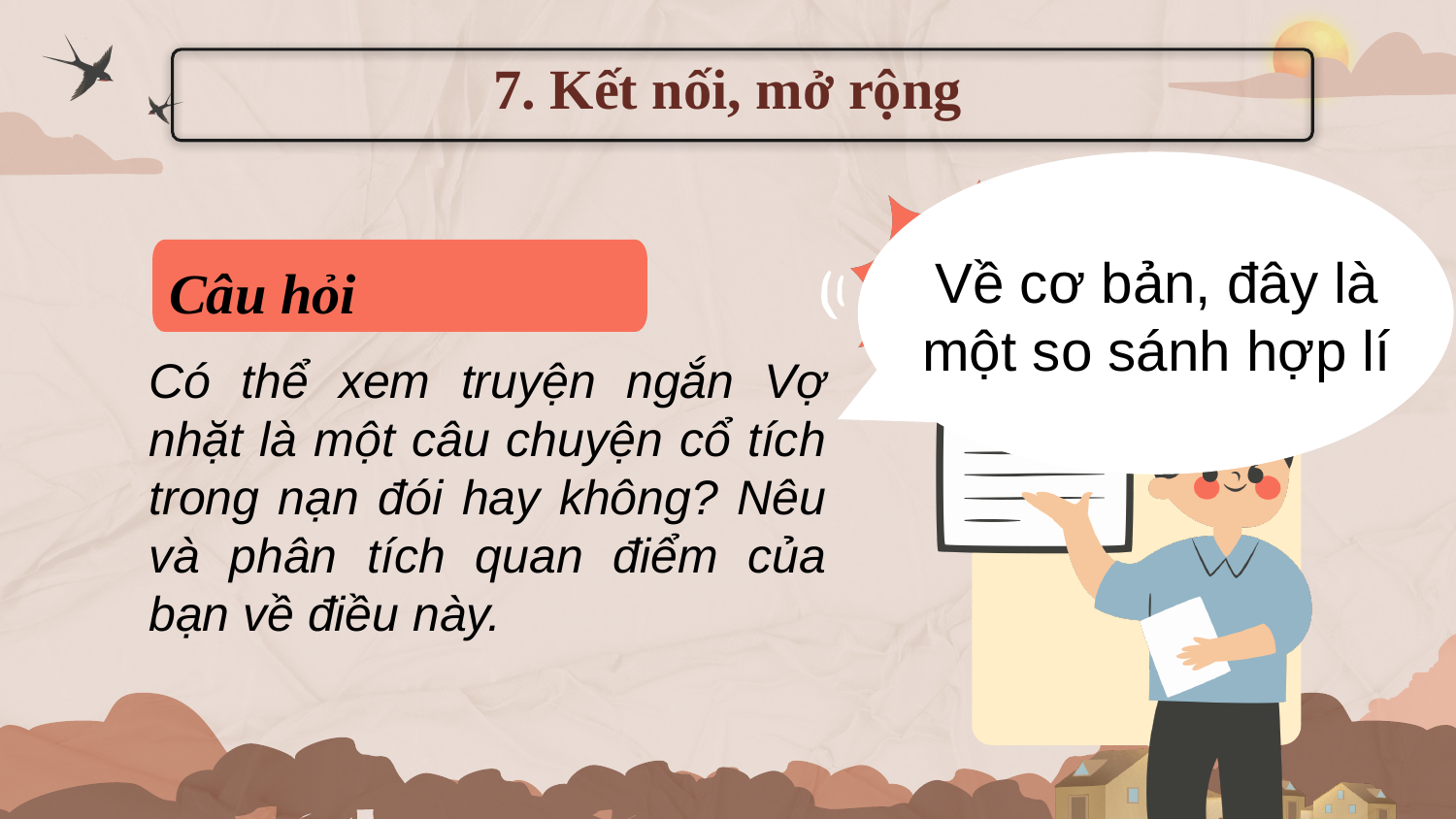

7. Kết nối, mở rộng

Về cơ bản, đây là một so sánh hợp lí
Câu hỏi
Có thể xem truyện ngắn Vợ nhặt là một câu chuyện cổ tích trong nạn đói hay không? Nêu và phân tích quan điểm của bạn về điều này.